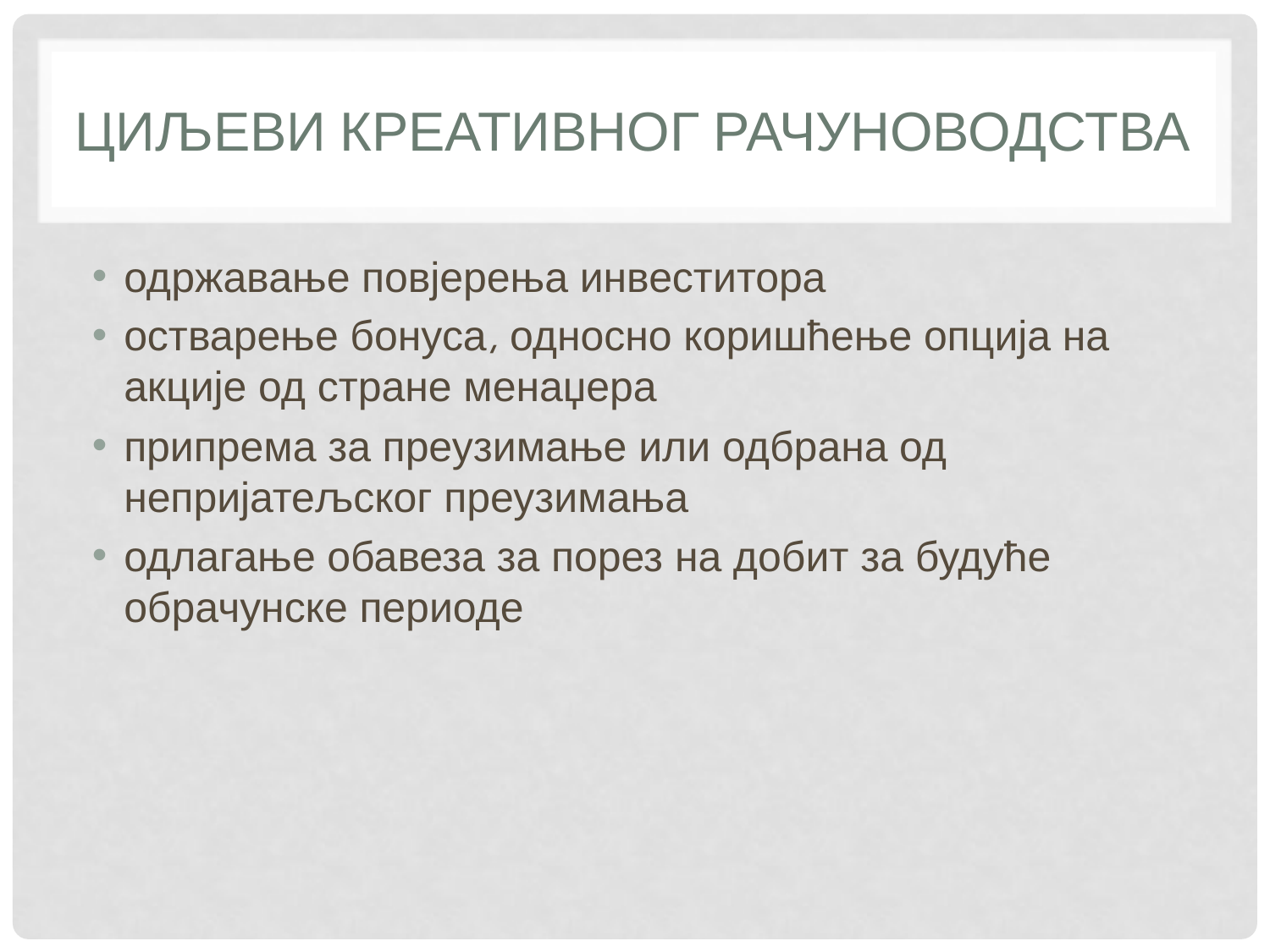

# ЦИЉЕВИ креативног рачуноводства
одржавање повјерења инвеститора
остварење бонуса, односно коришћење опција на акције од стране менаџера
припрема за преузимање или одбрана од непријатељског преузимања
одлагање обавеза за порез на добит за будуће обрачунске периоде